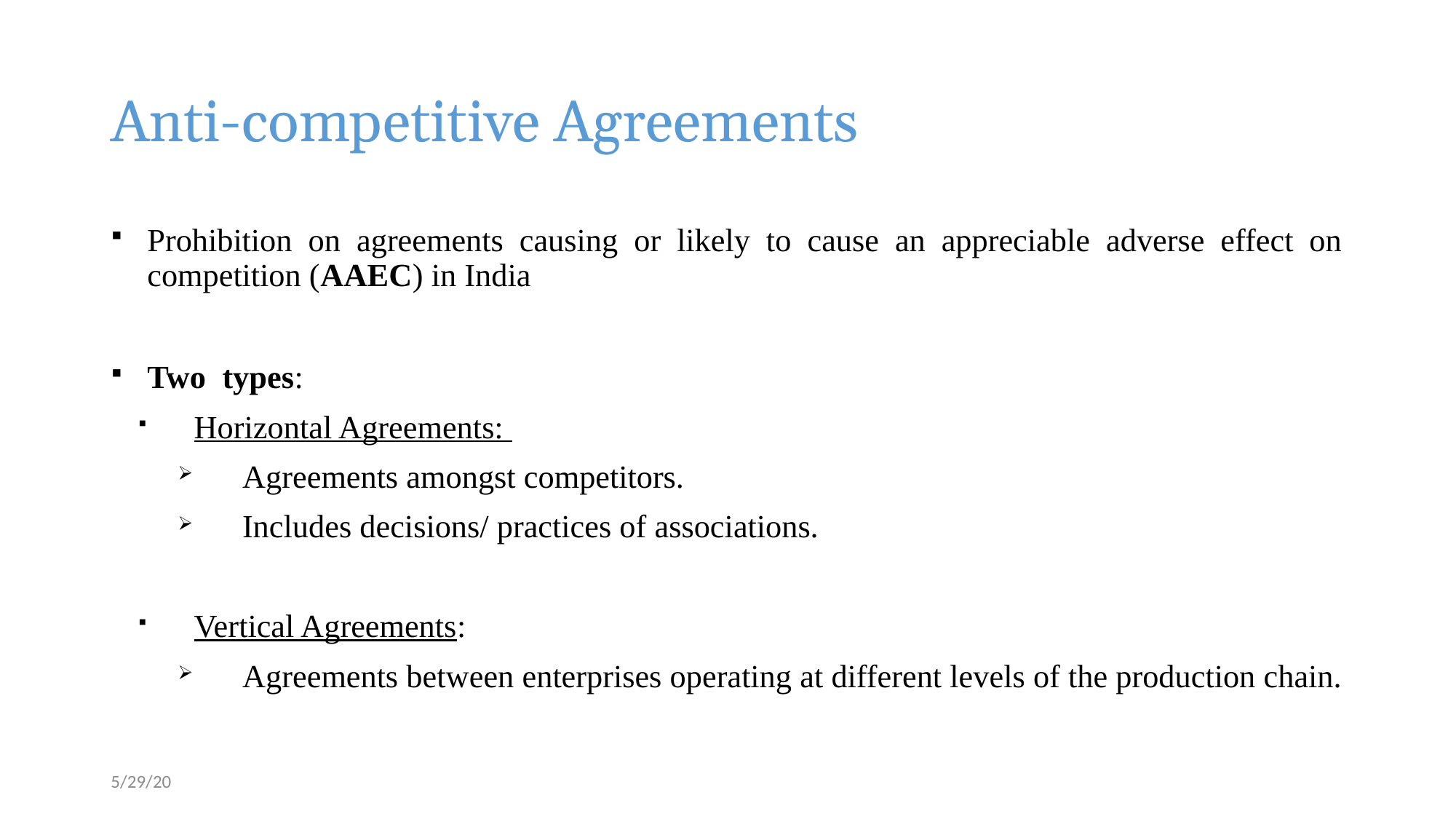

# Anti-competitive Agreements
Prohibition on agreements causing or likely to cause an appreciable adverse effect on competition (AAEC) in India

Two  types:
Horizontal Agreements:
Agreements amongst competitors.
Includes decisions/ practices of associations.

Vertical Agreements:
Agreements between enterprises operating at different levels of the production chain.

5/29/20